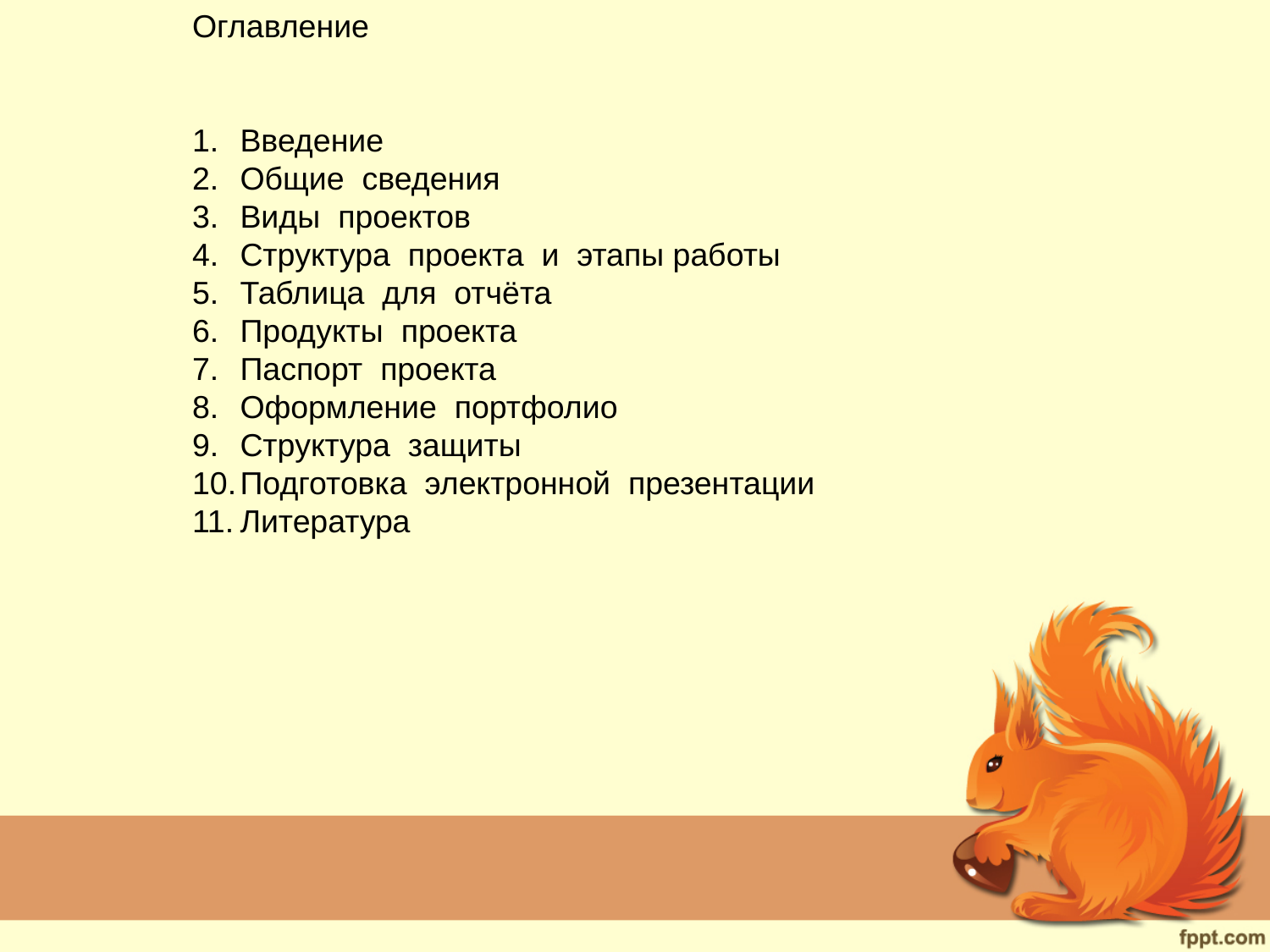

Оглавление

Введение
Общие  сведения
Виды  проектов
Структура  проекта  и  этапы работы
Таблица  для  отчёта
Продукты  проекта
Паспорт  проекта
Оформление  портфолио
Структура  защиты
Подготовка  электронной  презентации
Литература